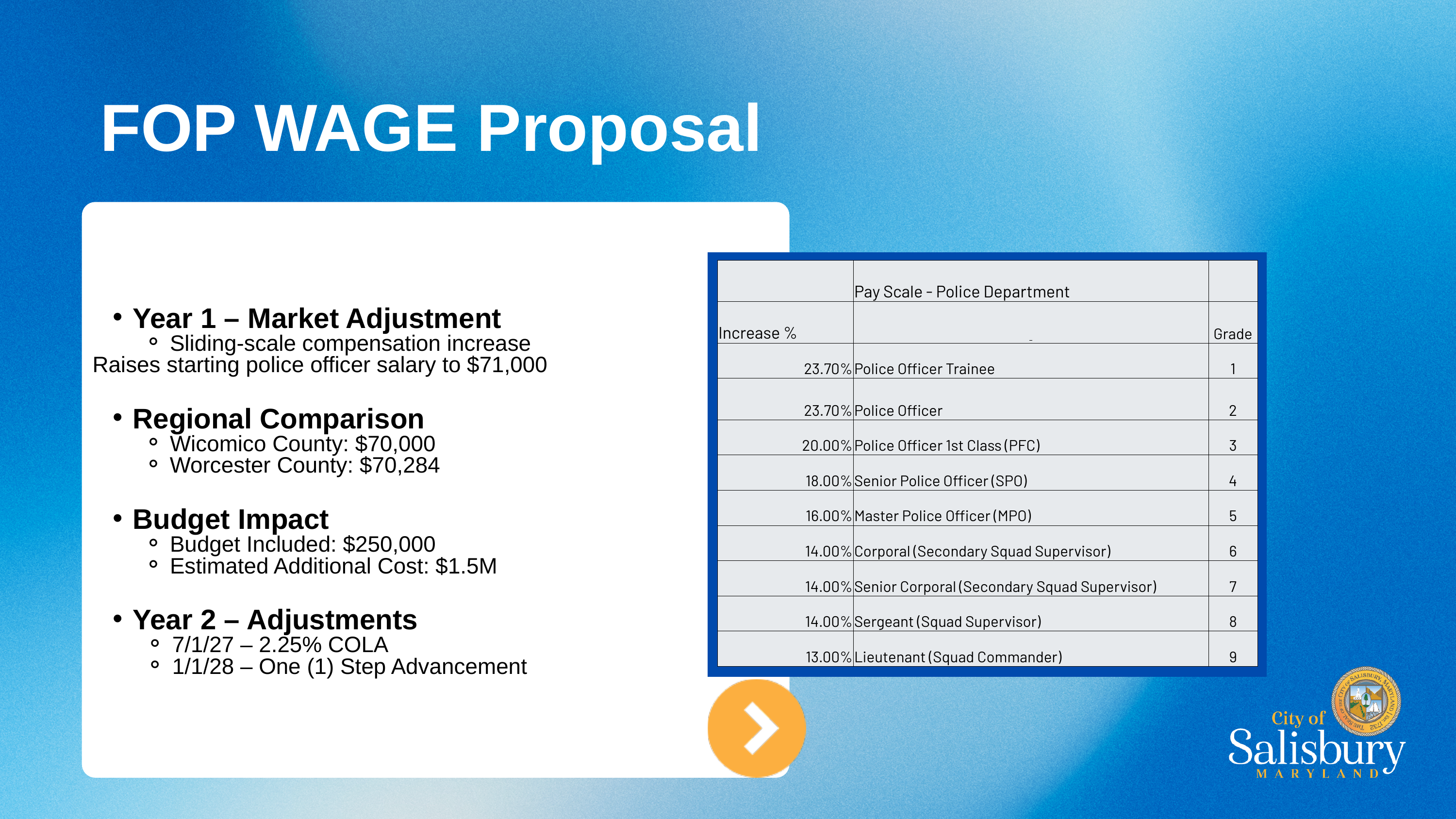

FOP WAGE Proposal

|  | Pay Scale - Police Department |  |
| --- | --- | --- |
| Increase % |  | Grade |
| 23.70% | Police Officer Trainee | 1 |
| 23.70% | Police Officer | 2 |
| 20.00% | Police Officer 1st Class (PFC) | 3 |
| 18.00% | Senior Police Officer (SPO) | 4 |
| 16.00% | Master Police Officer (MPO) | 5 |
| 14.00% | Corporal (Secondary Squad Supervisor) | 6 |
| 14.00% | Senior Corporal (Secondary Squad Supervisor) | 7 |
| 14.00% | Sergeant (Squad Supervisor) | 8 |
| 13.00% | Lieutenant (Squad Commander) | 9 |
Year 1 – Market Adjustment
Sliding-scale compensation increase
Raises starting police officer salary to $71,000

Regional Comparison
Wicomico County: $70,000
Worcester County: $70,284

Budget Impact
Budget Included: $250,000
Estimated Additional Cost: $1.5M

Year 2 – Adjustments
7/1/27 – 2.25% COLA
1/1/28 – One (1) Step Advancement